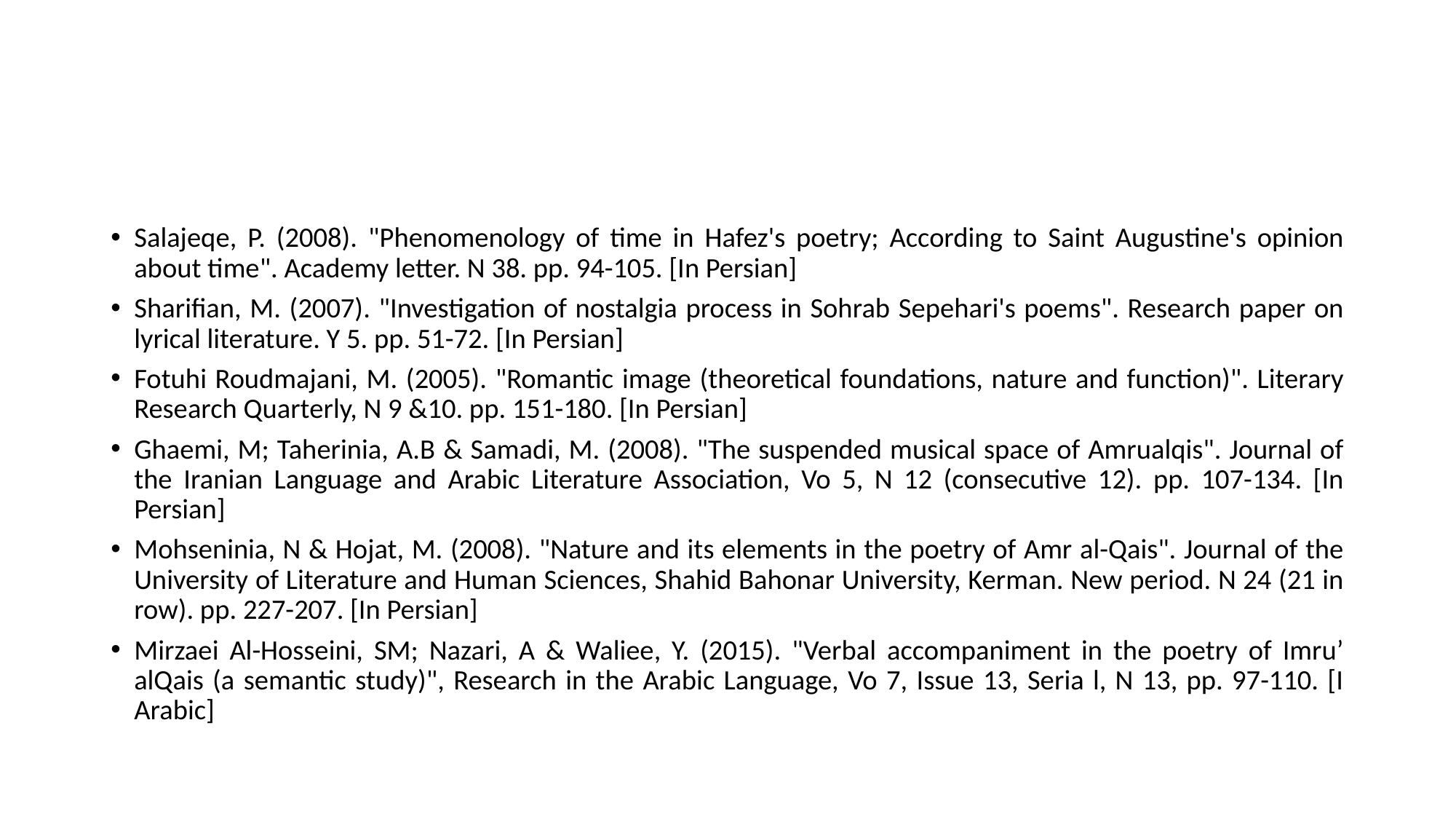

#
Salajeqe, P. (2008). "Phenomenology of time in Hafez's poetry; According to Saint Augustine's opinion about time". Academy letter. N 38. pp. 94-105. [In Persian]
Sharifian, M. (2007). "Investigation of nostalgia process in Sohrab Sepehari's poems". Research paper on lyrical literature. Y 5. pp. 51-72. [In Persian]
Fotuhi Roudmajani, M. (2005). "Romantic image (theoretical foundations, nature and function)". Literary Research Quarterly, N 9 &10. pp. 151-180. [In Persian]
Ghaemi, M; Taherinia, A.B & Samadi, M. (2008). "The suspended musical space of Amrualqis". Journal of the Iranian Language and Arabic Literature Association, Vo 5, N 12 (consecutive 12). pp. 107-134. [In Persian]
Mohseninia, N & Hojat, M. (2008). "Nature and its elements in the poetry of Amr al-Qais". Journal of the University of Literature and Human Sciences, Shahid Bahonar University, Kerman. New period. N 24 (21 in row). pp. 227-207. [In Persian]
Mirzaei Al-Hosseini, SM; Nazari, A & Waliee, Y. (2015). "Verbal accompaniment in the poetry of Imru’ alQais (a semantic study)", Research in the Arabic Language, Vo 7, Issue 13, Seria l, N 13, pp. 97-110. [I Arabic]